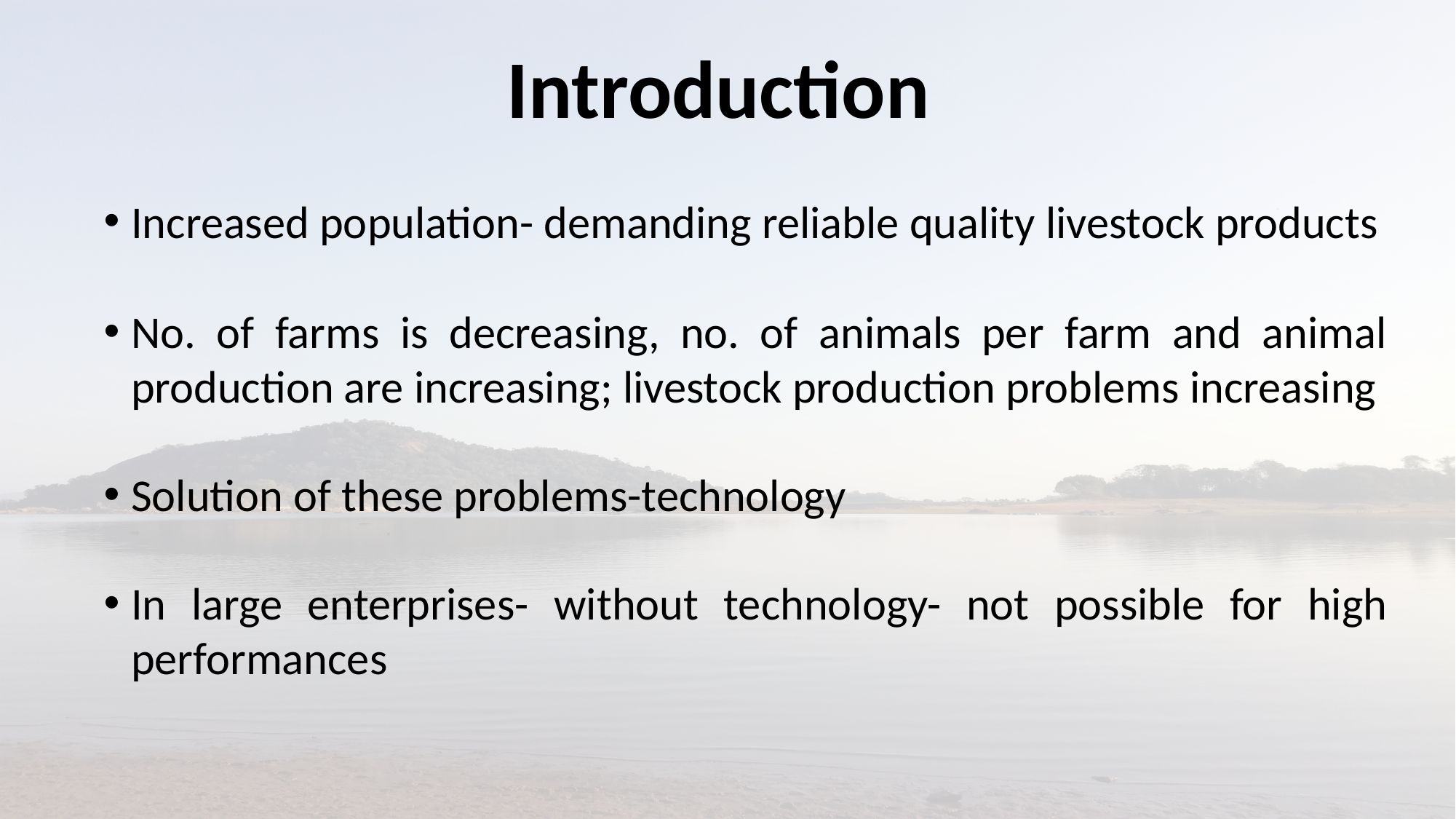

# Introduction

Increased population- demanding reliable quality livestock products

No. of farms is decreasing, no. of animals per farm and animal production are increasing; livestock production problems increasing

Solution of these problems-technology

In large enterprises- without technology- not possible for high performances